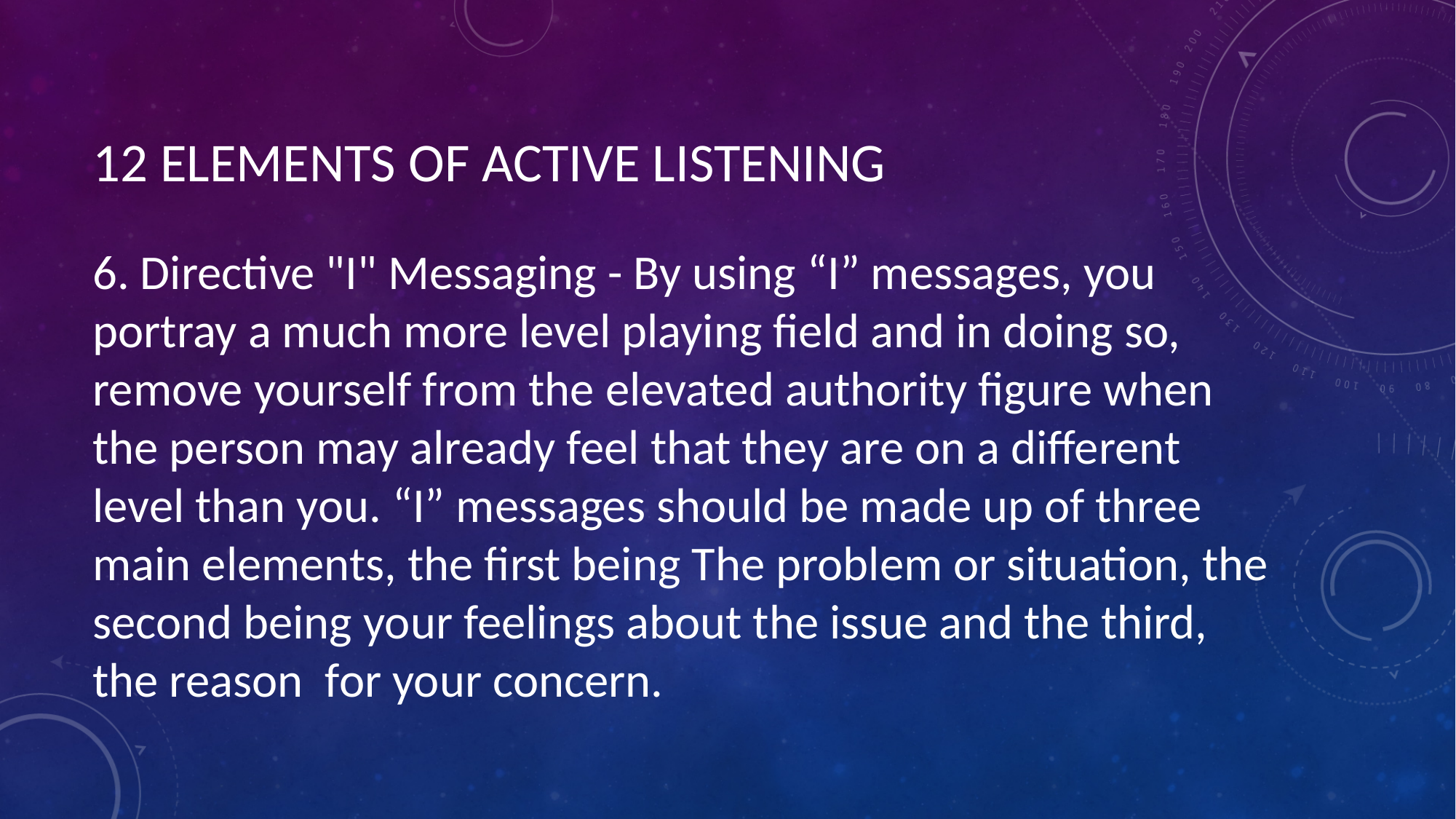

# 12 ELEMENTS OF ACTIVE LISTENING
6. Directive "I" Messaging - By using “I” messages, you portray a much more level playing field and in doing so, remove yourself from the elevated authority figure when the person may already feel that they are on a different level than you. “I” messages should be made up of three main elements, the first being The problem or situation, the second being your feelings about the issue and the third, the reason  for your concern.